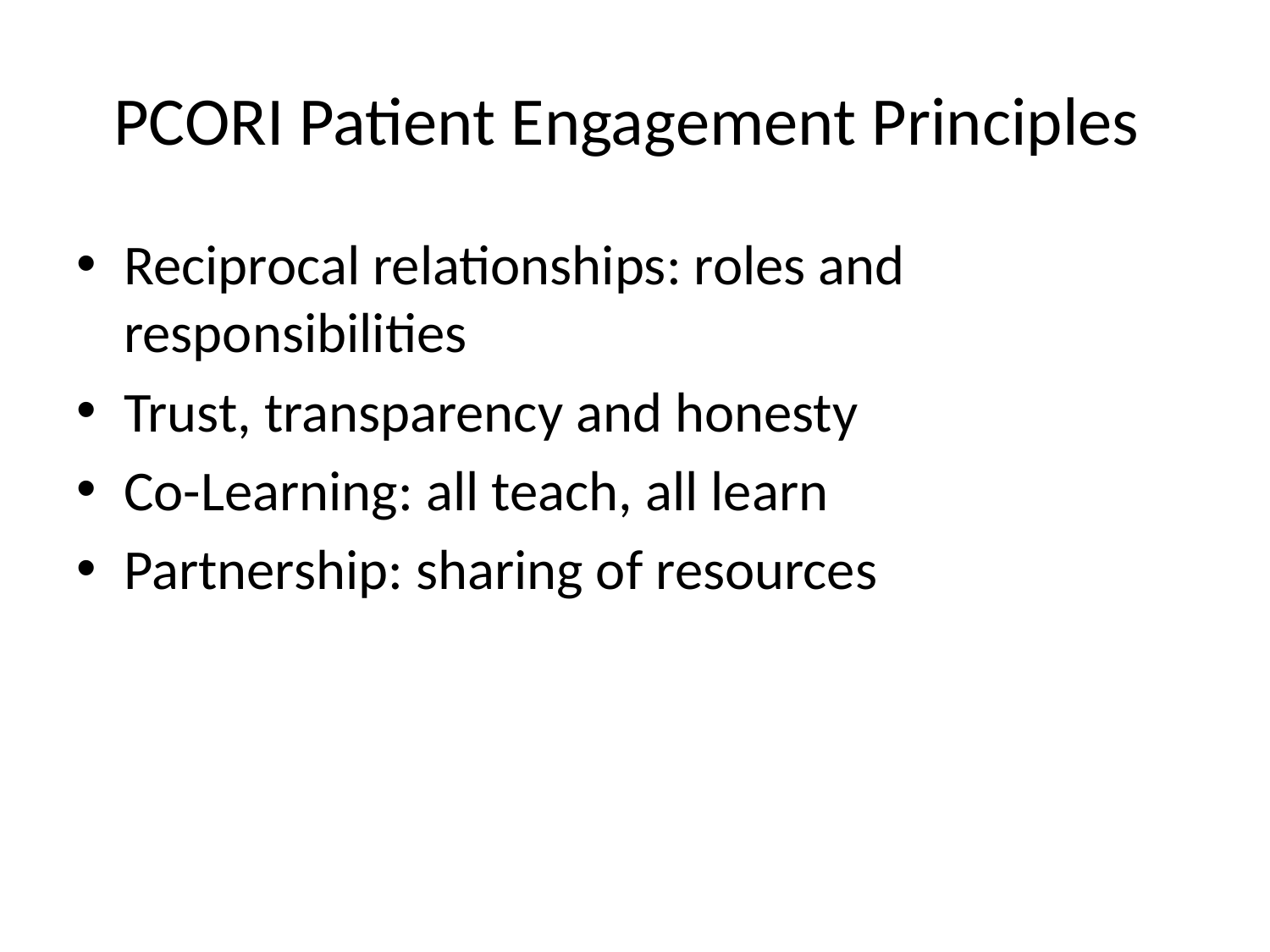

# PCORI Patient Engagement Principles
Reciprocal relationships: roles and responsibilities
Trust, transparency and honesty
Co-Learning: all teach, all learn
Partnership: sharing of resources